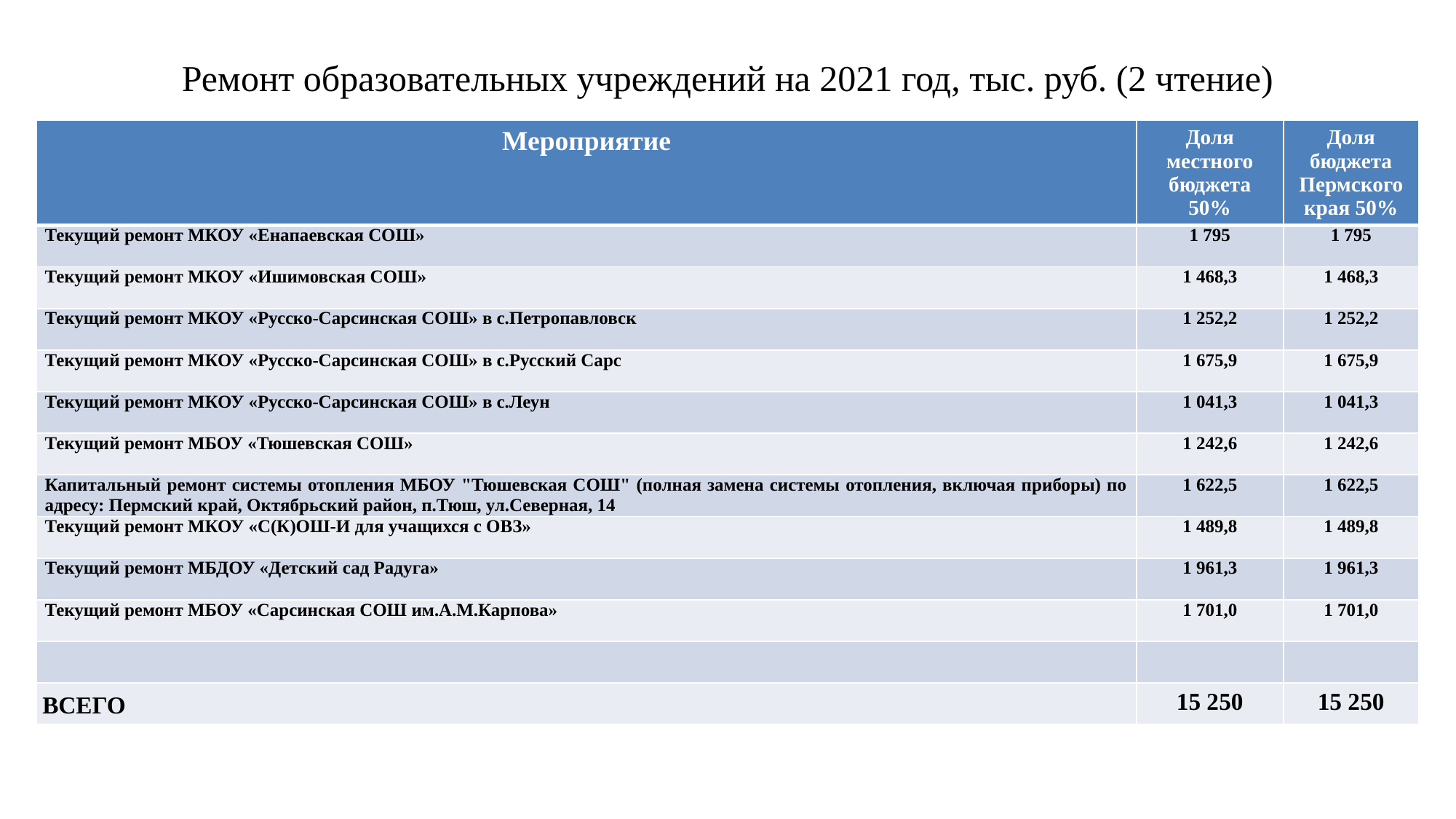

# Ремонт образовательных учреждений на 2021 год, тыс. руб. (2 чтение)
| Мероприятие | Доля местного бюджета 50% | Доля бюджета Пермского края 50% |
| --- | --- | --- |
| Текущий ремонт МКОУ «Енапаевская СОШ» | 1 795 | 1 795 |
| Текущий ремонт МКОУ «Ишимовская СОШ» | 1 468,3 | 1 468,3 |
| Текущий ремонт МКОУ «Русско-Сарсинская СОШ» в с.Петропавловск | 1 252,2 | 1 252,2 |
| Текущий ремонт МКОУ «Русско-Сарсинская СОШ» в с.Русский Сарс | 1 675,9 | 1 675,9 |
| Текущий ремонт МКОУ «Русско-Сарсинская СОШ» в с.Леун | 1 041,3 | 1 041,3 |
| Текущий ремонт МБОУ «Тюшевская СОШ» | 1 242,6 | 1 242,6 |
| Капитальный ремонт системы отопления МБОУ "Тюшевская СОШ" (полная замена системы отопления, включая приборы) по адресу: Пермский край, Октябрьский район, п.Тюш, ул.Северная, 14 | 1 622,5 | 1 622,5 |
| Текущий ремонт МКОУ «С(К)ОШ-И для учащихся с ОВЗ» | 1 489,8 | 1 489,8 |
| Текущий ремонт МБДОУ «Детский сад Радуга» | 1 961,3 | 1 961,3 |
| Текущий ремонт МБОУ «Сарсинская СОШ им.А.М.Карпова» | 1 701,0 | 1 701,0 |
|  |  |  |
| ВСЕГО | 15 250 | 15 250 |